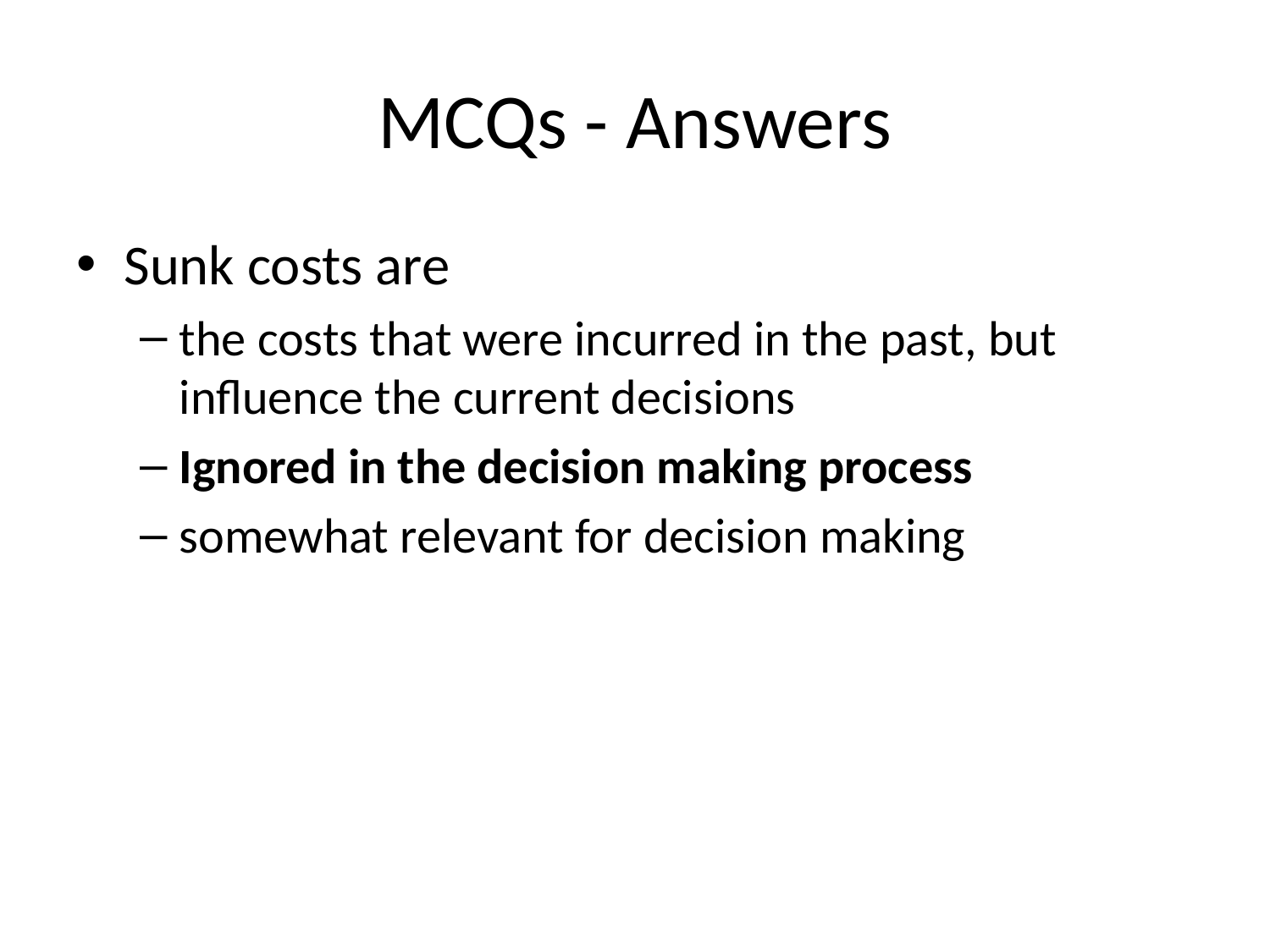

# MCQs - Answers
Sunk costs are
the costs that were incurred in the past, but influence the current decisions
Ignored in the decision making process
somewhat relevant for decision making